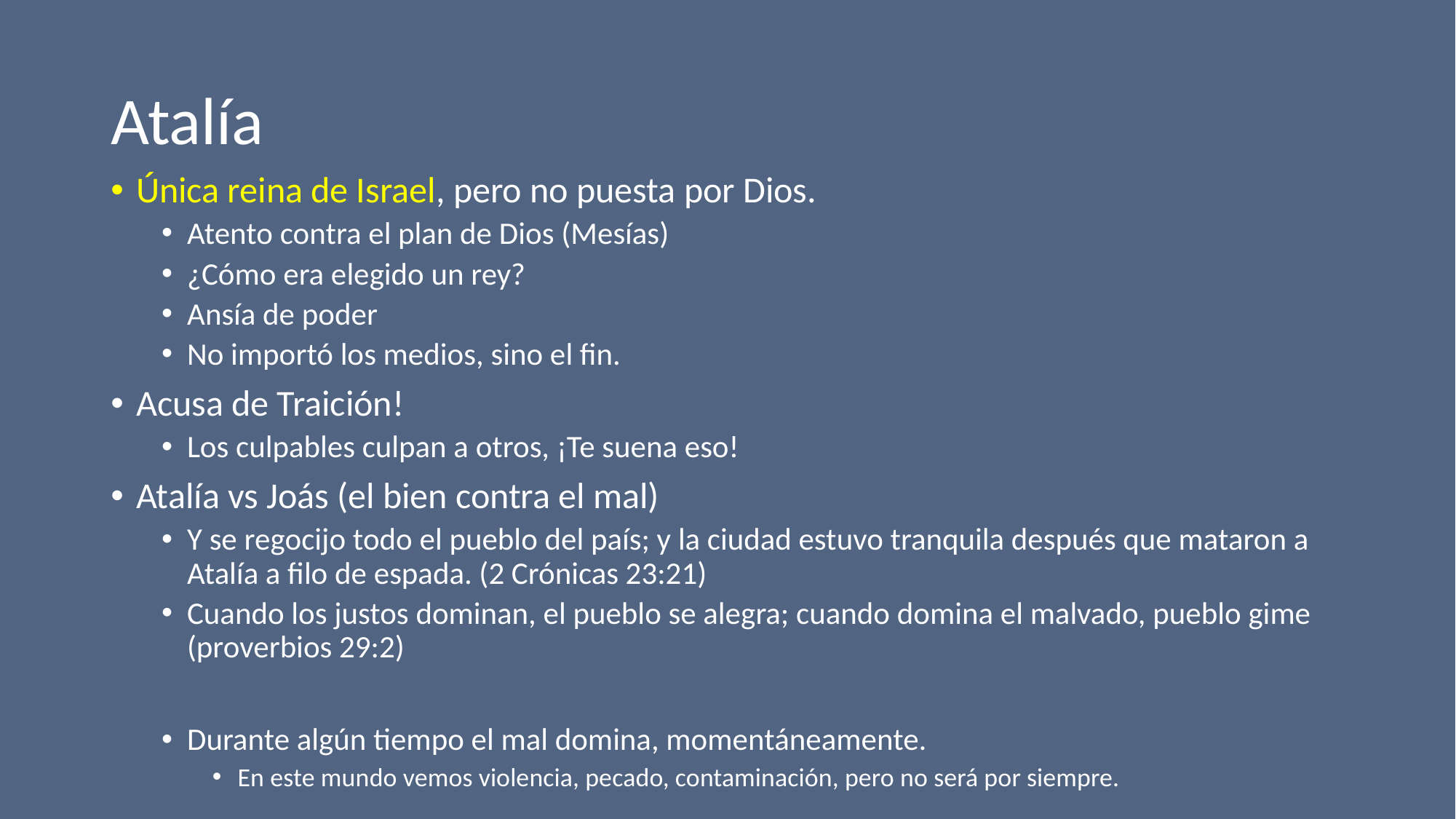

# Atalía
Única reina de Israel, pero no puesta por Dios.
Atento contra el plan de Dios (Mesías)
¿Cómo era elegido un rey?
Ansía de poder
No importó los medios, sino el fin.
Acusa de Traición!
Los culpables culpan a otros, ¡Te suena eso!
Atalía vs Joás (el bien contra el mal)
Y se regocijo todo el pueblo del país; y la ciudad estuvo tranquila después que mataron a Atalía a filo de espada. (2 Crónicas 23:21)
Cuando los justos dominan, el pueblo se alegra; cuando domina el malvado, pueblo gime (proverbios 29:2)

Durante algún tiempo el mal domina, momentáneamente.
En este mundo vemos violencia, pecado, contaminación, pero no será por siempre.